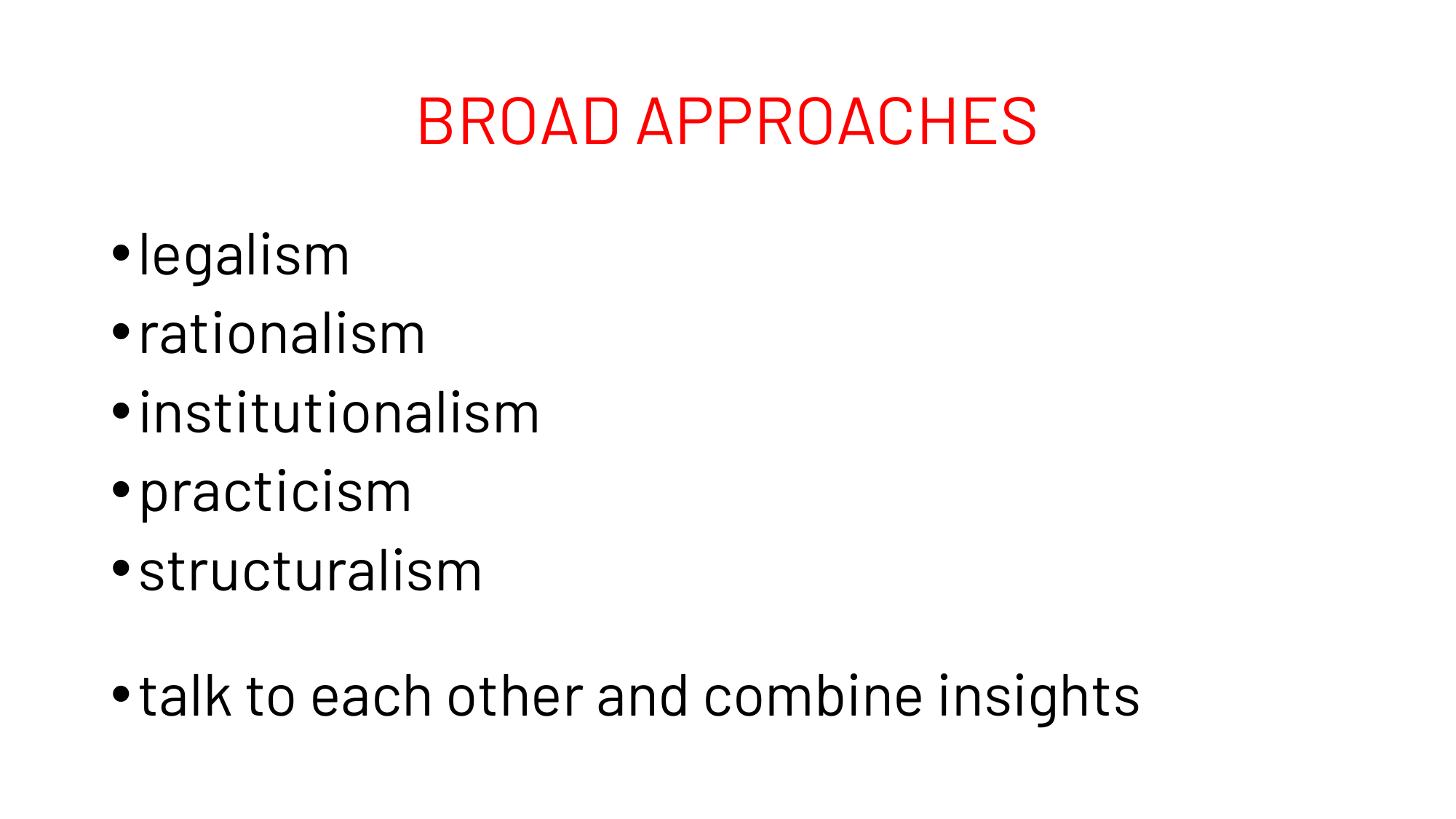

# BROAD APPROACHES
legalism
rationalism
institutionalism
practicism
structuralism

talk to each other and combine insights